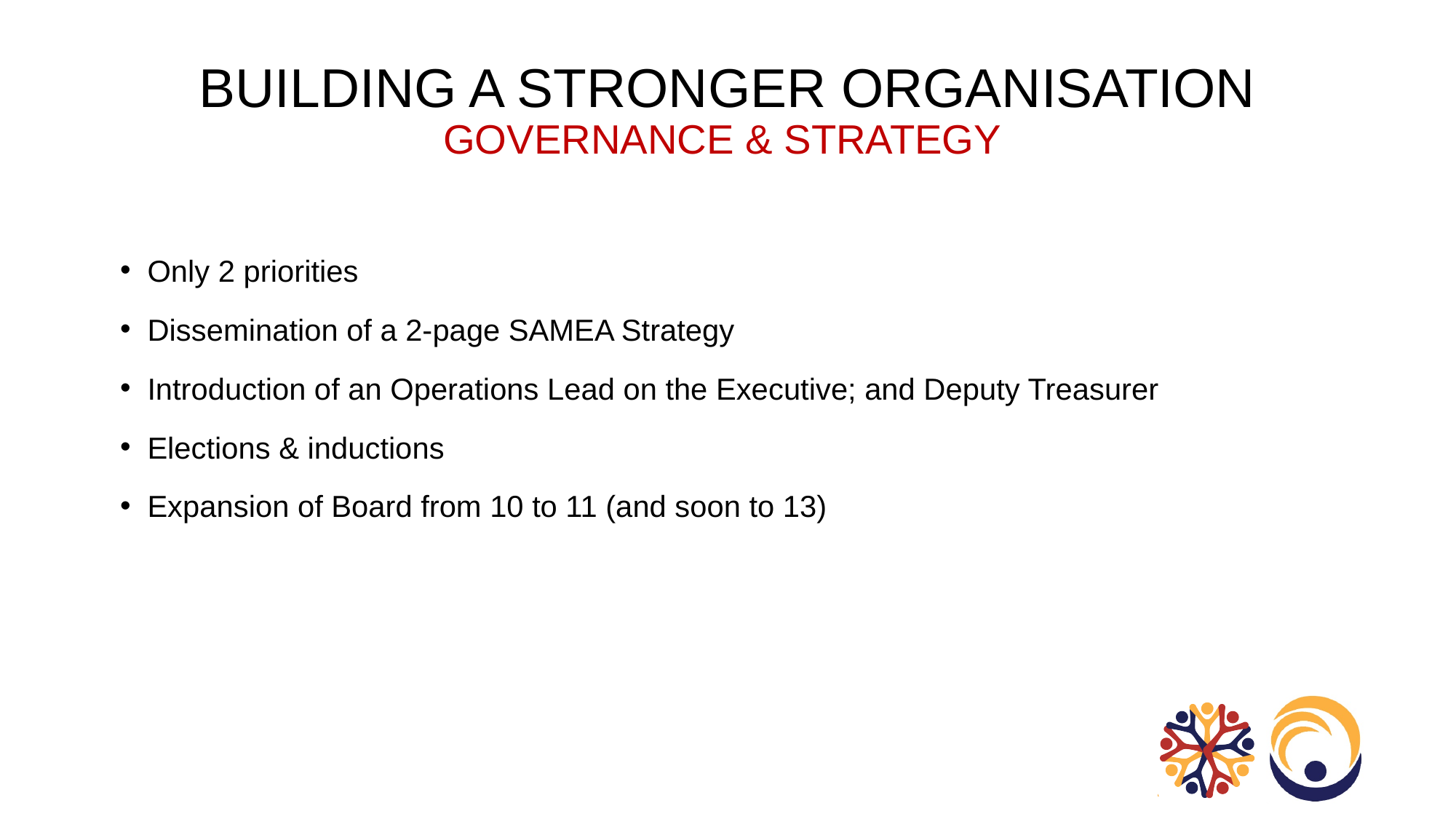

# Building a stronger organisation governance & strategy

Only 2 priorities
Dissemination of a 2-page SAMEA Strategy
Introduction of an Operations Lead on the Executive; and Deputy Treasurer
Elections & inductions
Expansion of Board from 10 to 11 (and soon to 13)